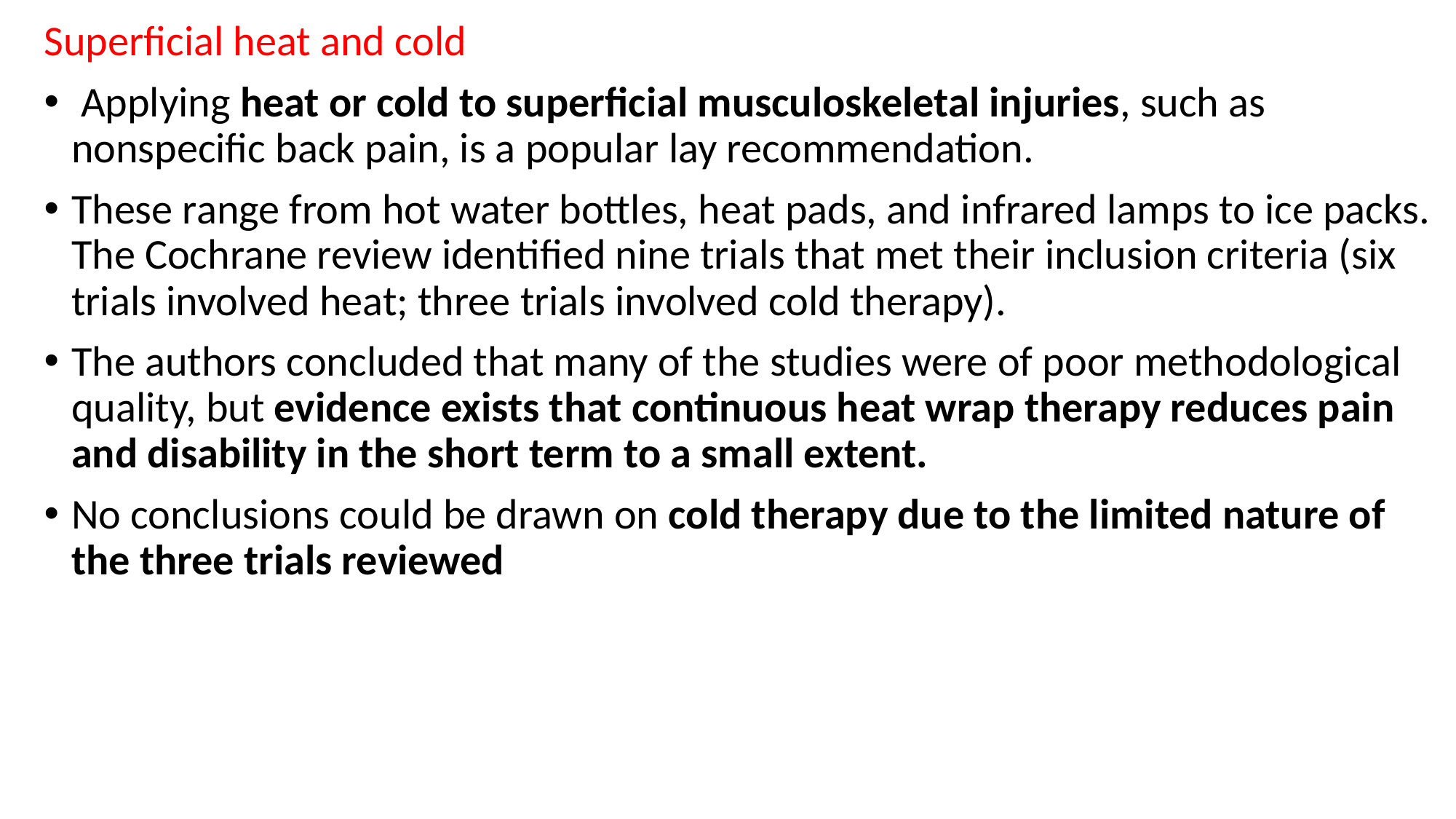

Superficial heat and cold
 Applying heat or cold to superficial musculoskeletal injuries, such as nonspecific back pain, is a popular lay recommendation.
These range from hot water bottles, heat pads, and infrared lamps to ice packs. The Cochrane review identified nine trials that met their inclusion criteria (six trials involved heat; three trials involved cold therapy).
The authors concluded that many of the studies were of poor methodological quality, but evidence exists that continuous heat wrap therapy reduces pain and disability in the short term to a small extent.
No conclusions could be drawn on cold therapy due to the limited nature of the three trials reviewed